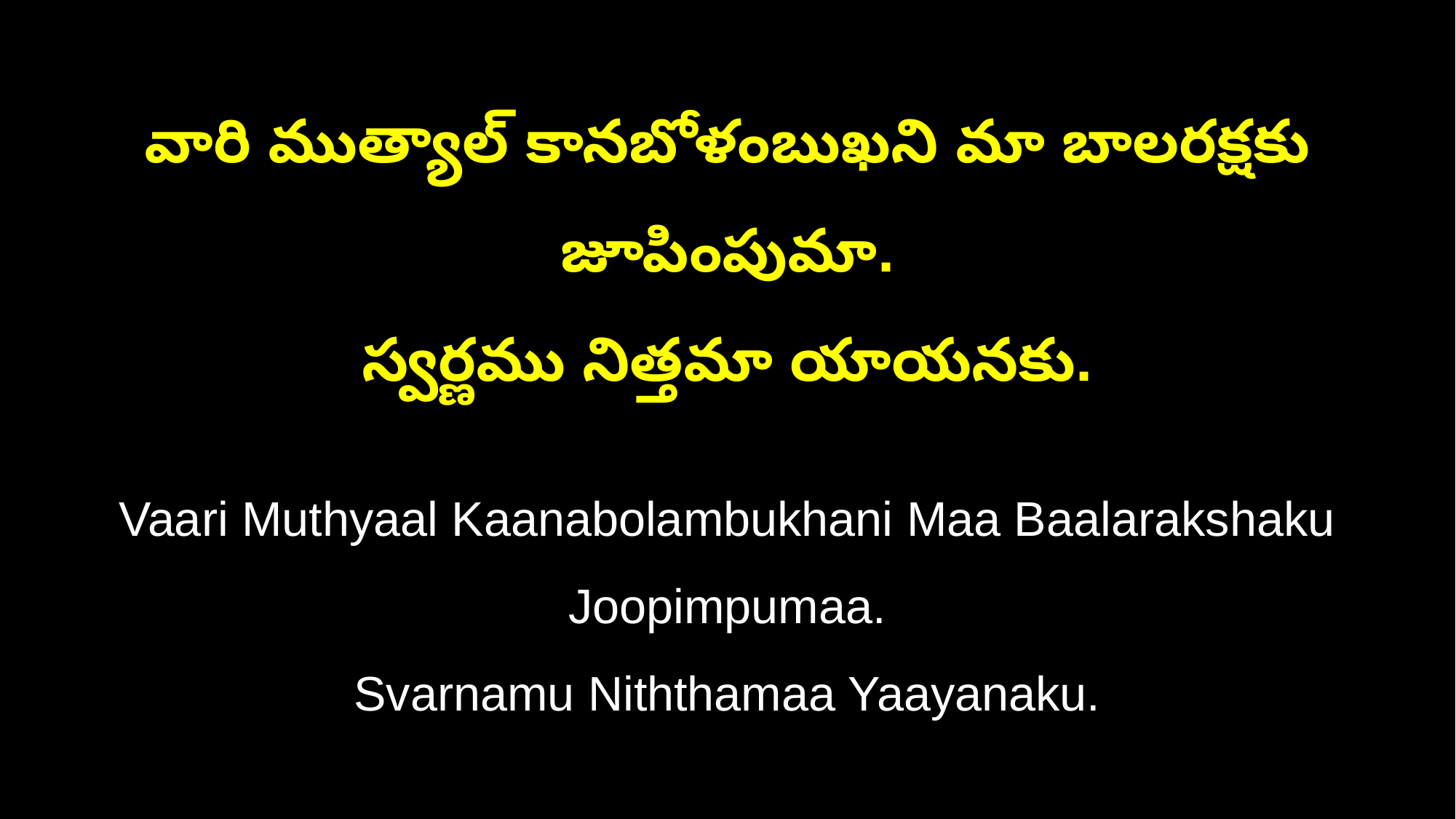

వారి ముత్యాల్‌ కానబోళంబుఖని మా బాలరక్షకు జూపింపుమా.
స్వర్ణము నిత్తమా యాయనకు.
Vaari Muthyaal Kaanabolambukhani Maa Baalarakshaku Joopimpumaa.
Svarnamu Niththamaa Yaayanaku.